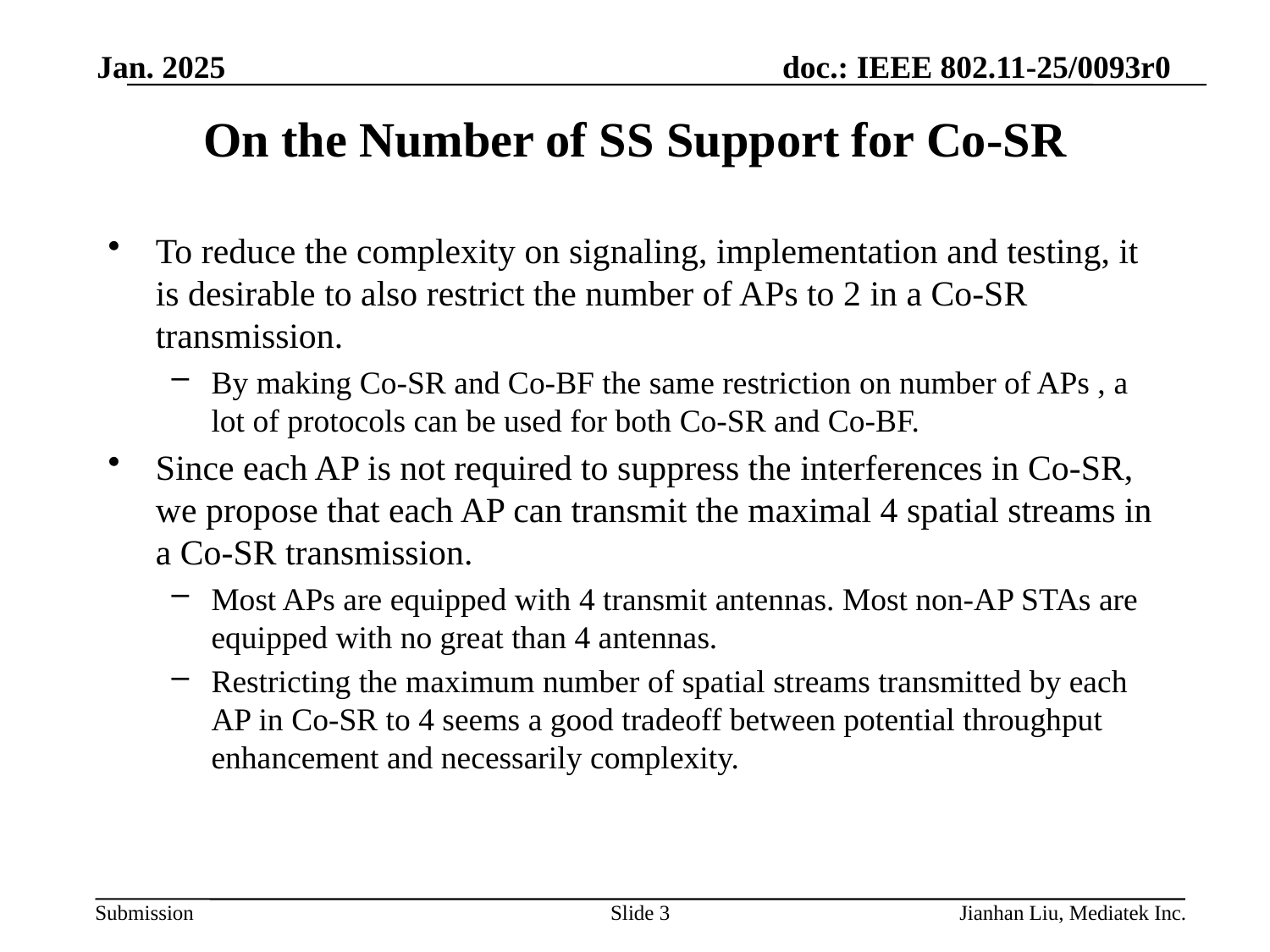

Jan. 2025
# On the Number of SS Support for Co-SR
To reduce the complexity on signaling, implementation and testing, it is desirable to also restrict the number of APs to 2 in a Co-SR transmission.
By making Co-SR and Co-BF the same restriction on number of APs , a lot of protocols can be used for both Co-SR and Co-BF.
Since each AP is not required to suppress the interferences in Co-SR, we propose that each AP can transmit the maximal 4 spatial streams in a Co-SR transmission.
Most APs are equipped with 4 transmit antennas. Most non-AP STAs are equipped with no great than 4 antennas.
Restricting the maximum number of spatial streams transmitted by each AP in Co-SR to 4 seems a good tradeoff between potential throughput enhancement and necessarily complexity.
Slide 3
Jianhan Liu, Mediatek Inc.